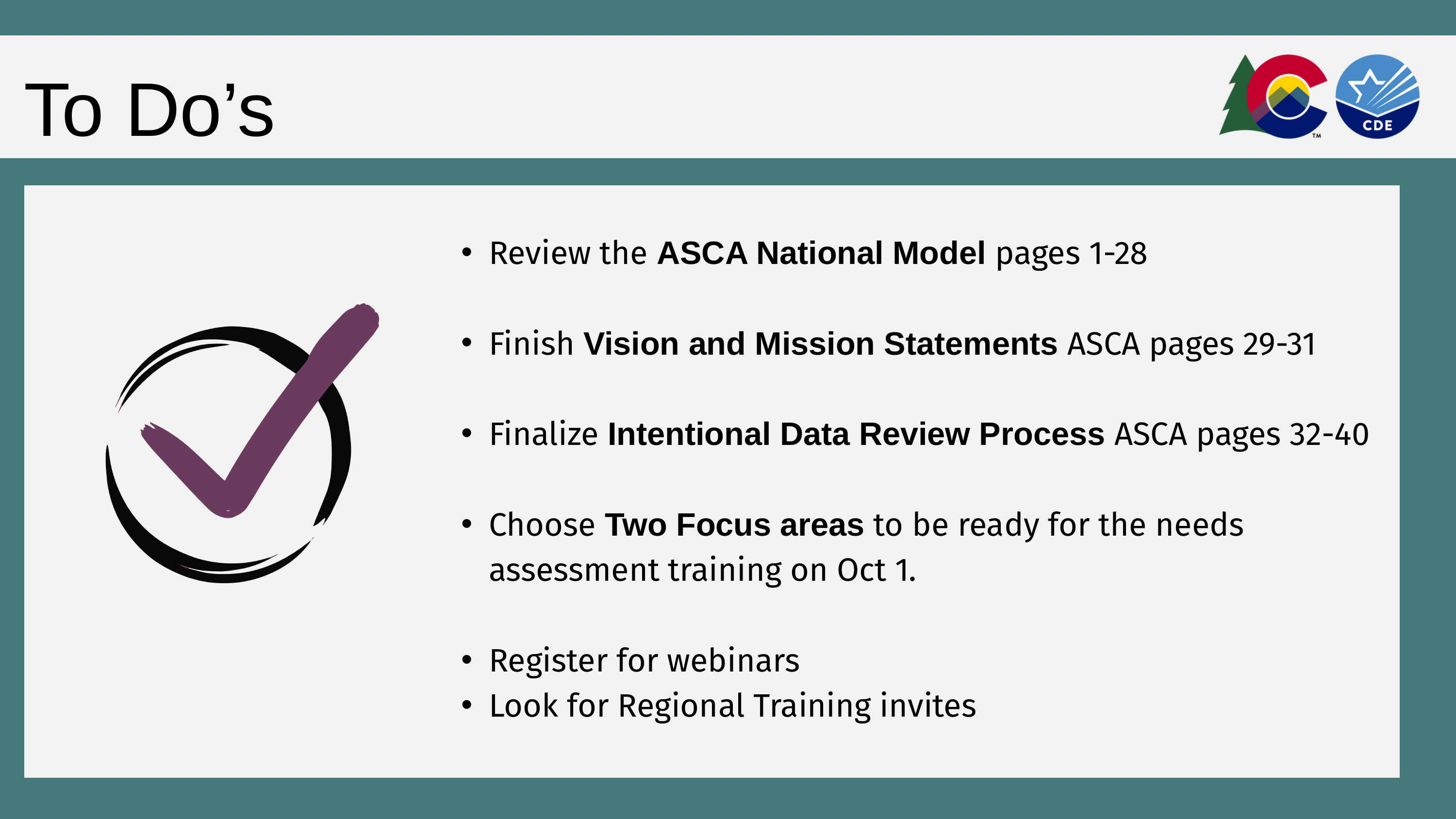

To Do’s

Review the ASCA National Model pages 1-28

Finish Vision and Mission Statements ASCA pages 29-31

Finalize Intentional Data Review Process ASCA pages 32-40

Choose Two Focus areas to be ready for the needs assessment training on Oct 1.

Register for webinars
Look for Regional Training invites